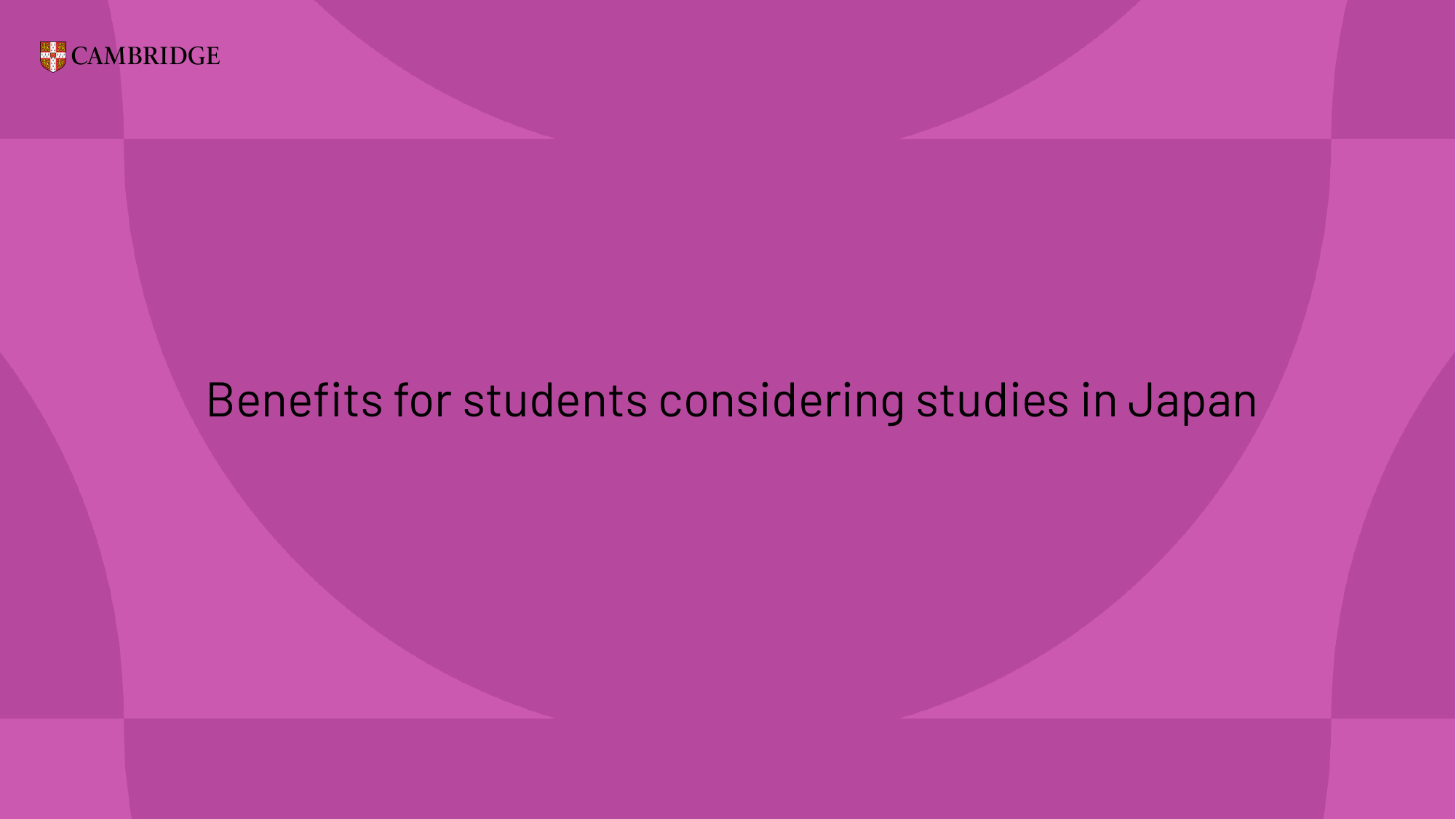

# Benefits for students considering studies in Japan